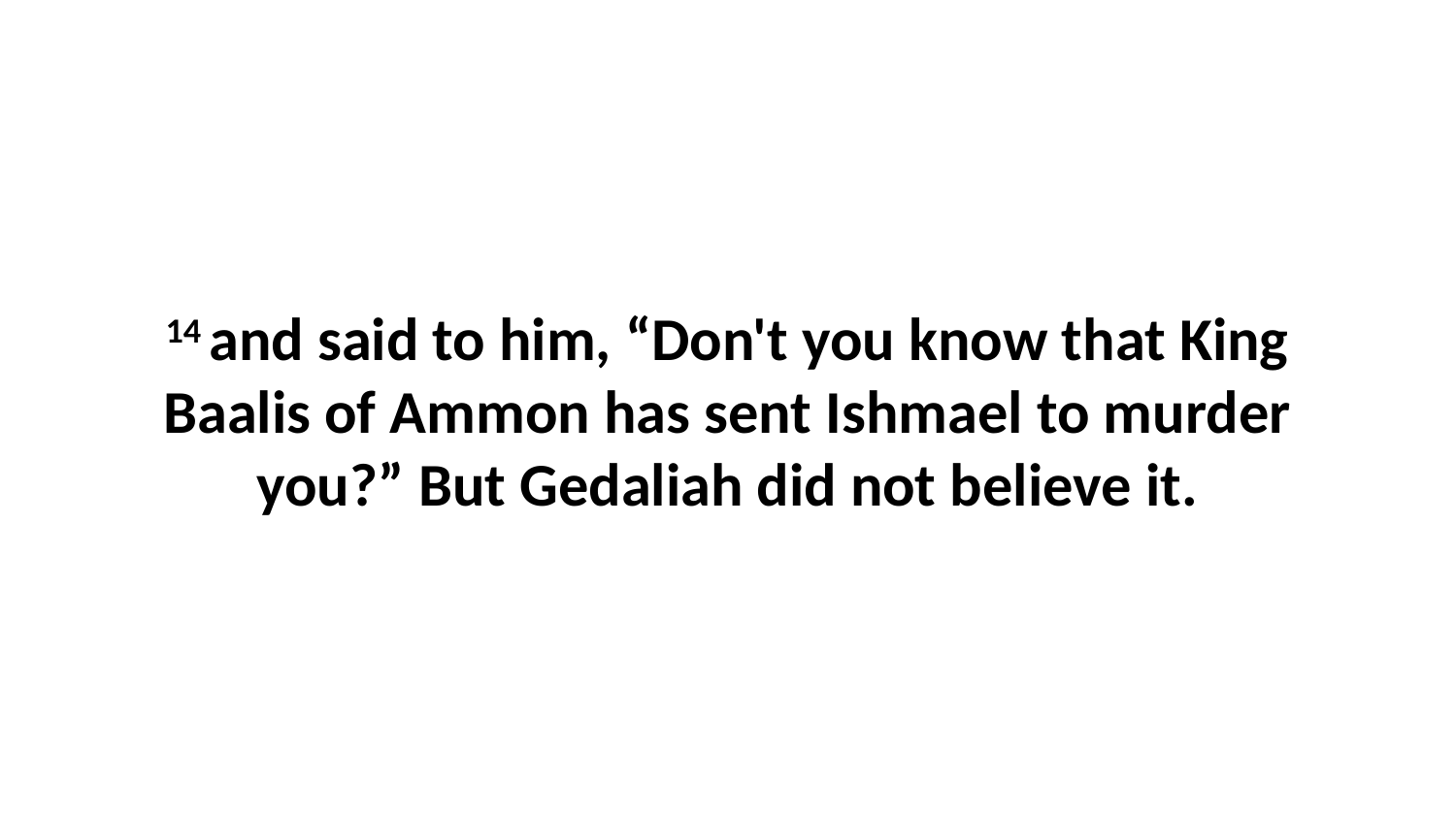

14 and said to him, “Don't you know that King Baalis of Ammon has sent Ishmael to murder you?” But Gedaliah did not believe it.